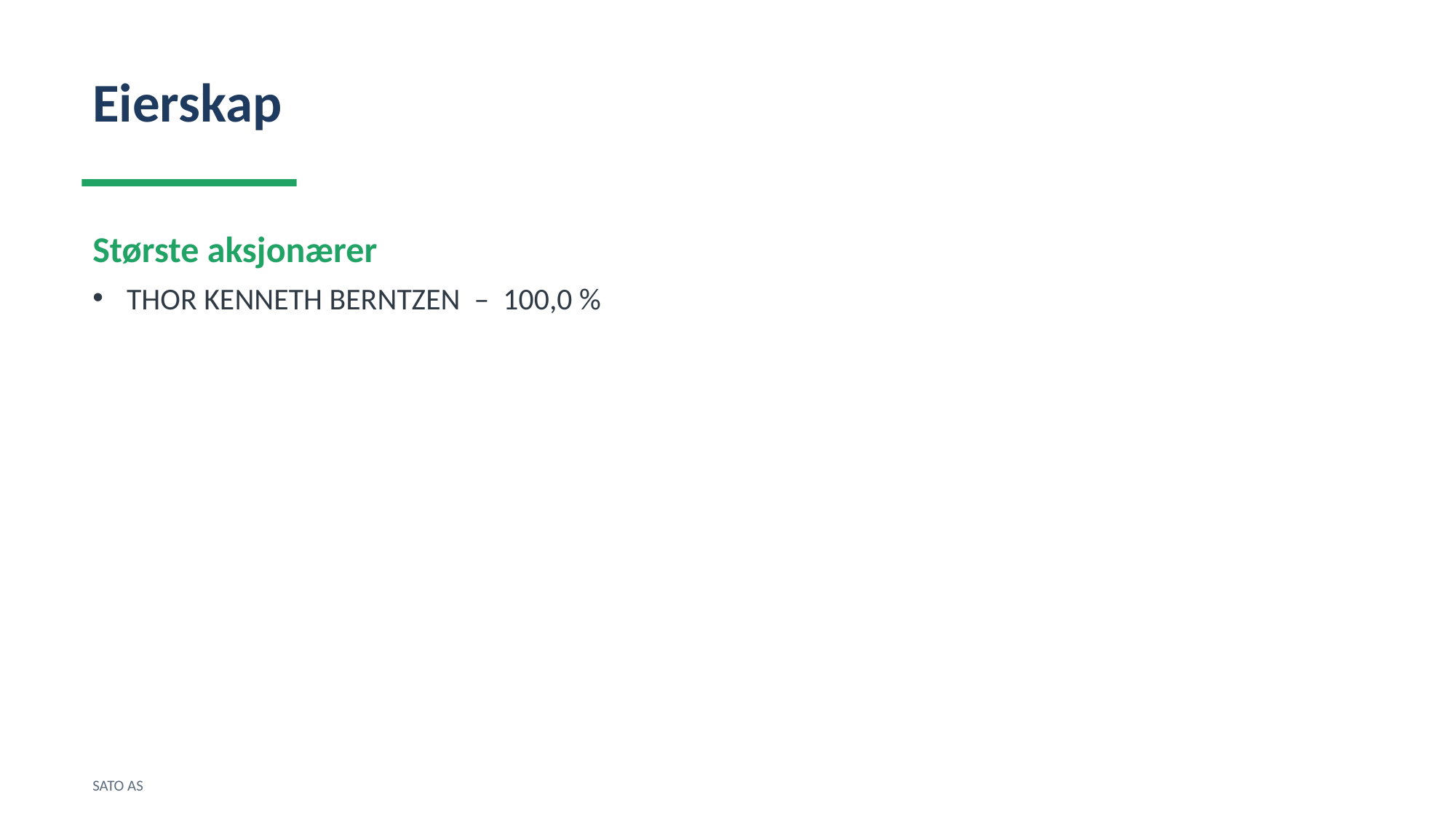

Eierskap

Største aksjonærer
THOR KENNETH BERNTZEN  –  100,0 %
SATO AS